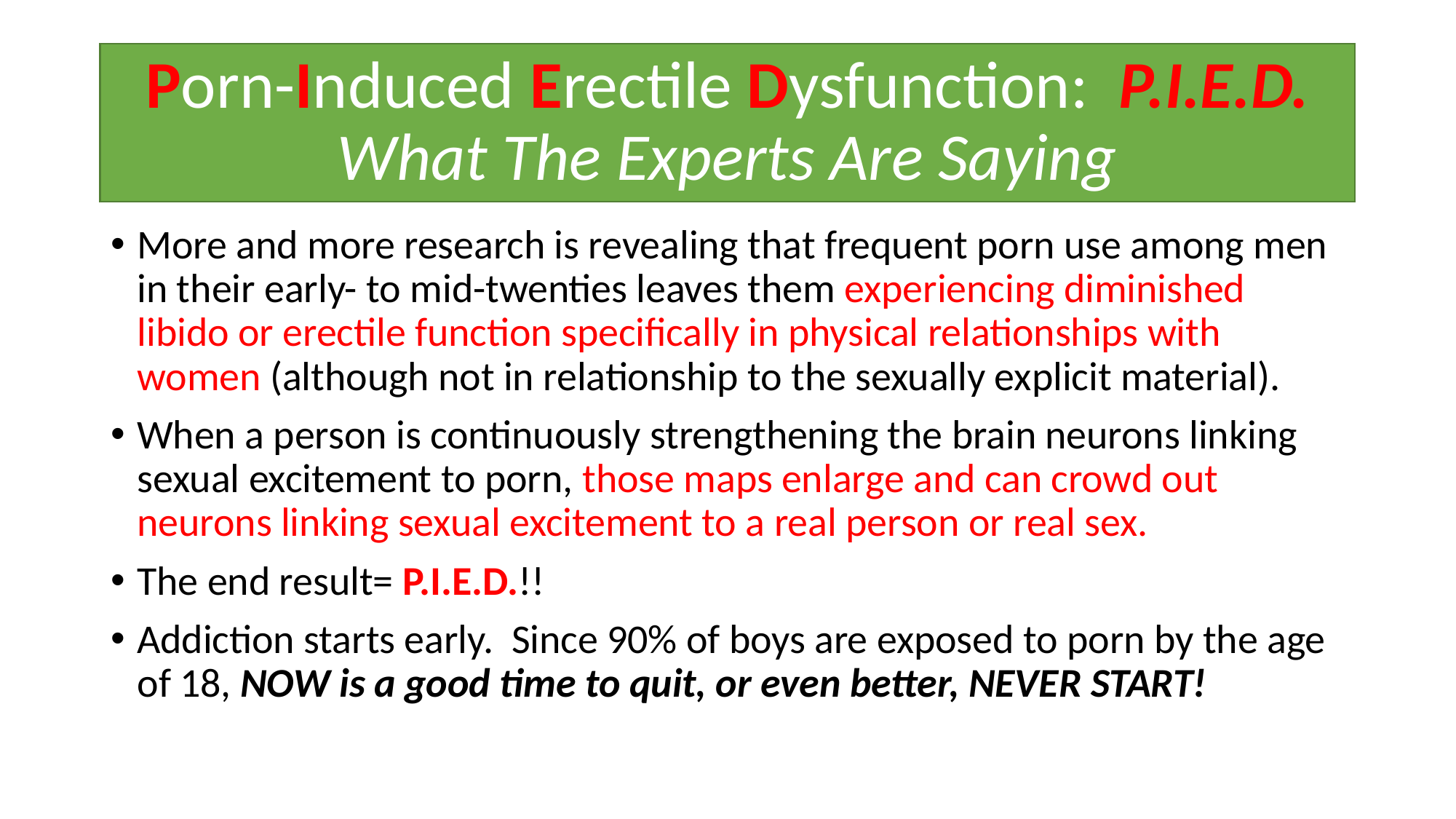

# Porn-Induced Erectile Dysfunction:  P.I.E.D. What The Experts Are Saying
More and more research is revealing that frequent porn use among men in their early- to mid-twenties leaves them experiencing diminished libido or erectile function specifically in physical relationships with women (although not in relationship to the sexually explicit material).
When a person is continuously strengthening the brain neurons linking sexual excitement to porn, those maps enlarge and can crowd out neurons linking sexual excitement to a real person or real sex.
The end result= P.I.E.D.!!
Addiction starts early.  Since 90% of boys are exposed to porn by the age of 18, NOW is a good time to quit, or even better, NEVER START!